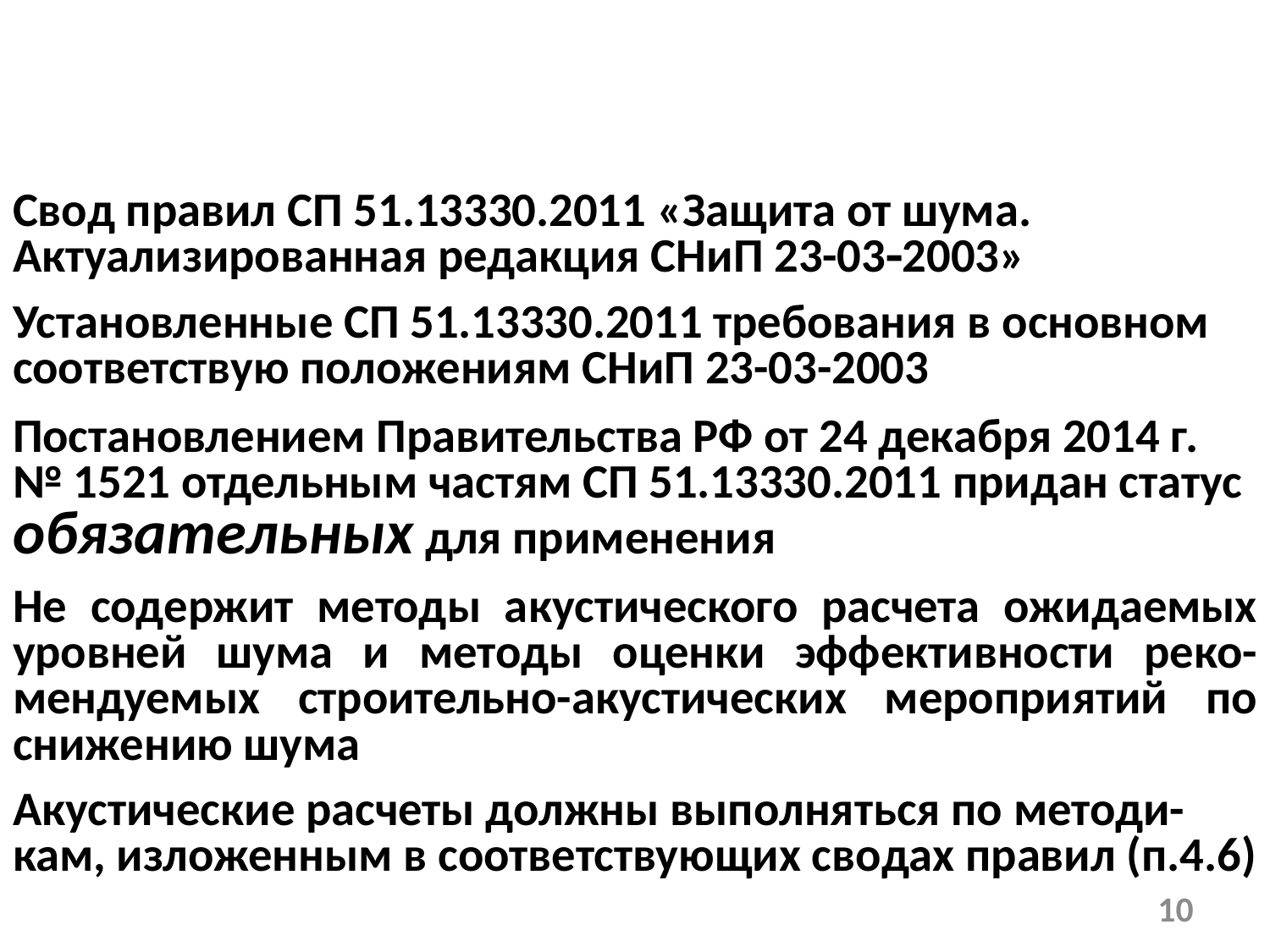

#

Свод правил СП 51.13330.2011 «Защита от шума. Актуализированная редакция СНиП 23-03−2003»
Установленные СП 51.13330.2011 требования в основном соответствую положениям СНиП 23-03-2003
Постановлением Правительства РФ от 24 декабря 2014 г. № 1521 отдельным частям СП 51.13330.2011 придан статус обязательных для применения
Не содержит методы акустического расчета ожидаемых уровней шума и методы оценки эффективности реко-мендуемых строительно-акустических мероприятий по снижению шума
Акустические расчеты должны выполняться по методи-кам, изложенным в соответствующих сводах правил (п.4.6)

10